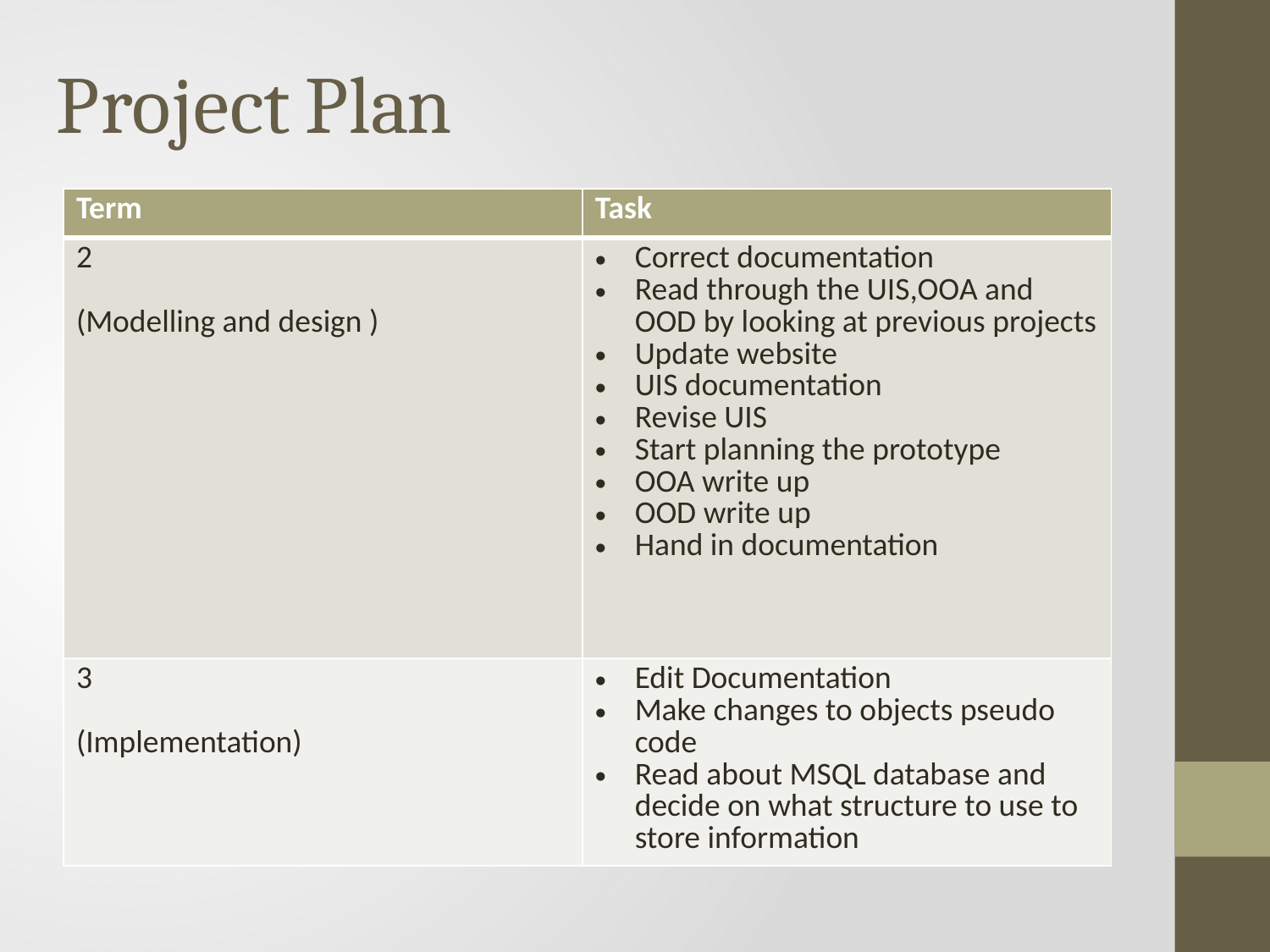

# Project Plan
| Term | Task |
| --- | --- |
| 2 (Modelling and design ) | Correct documentation Read through the UIS,OOA and OOD by looking at previous projects Update website UIS documentation Revise UIS Start planning the prototype OOA write up OOD write up Hand in documentation |
| 3 (Implementation) | Edit Documentation Make changes to objects pseudo code Read about MSQL database and decide on what structure to use to store information |